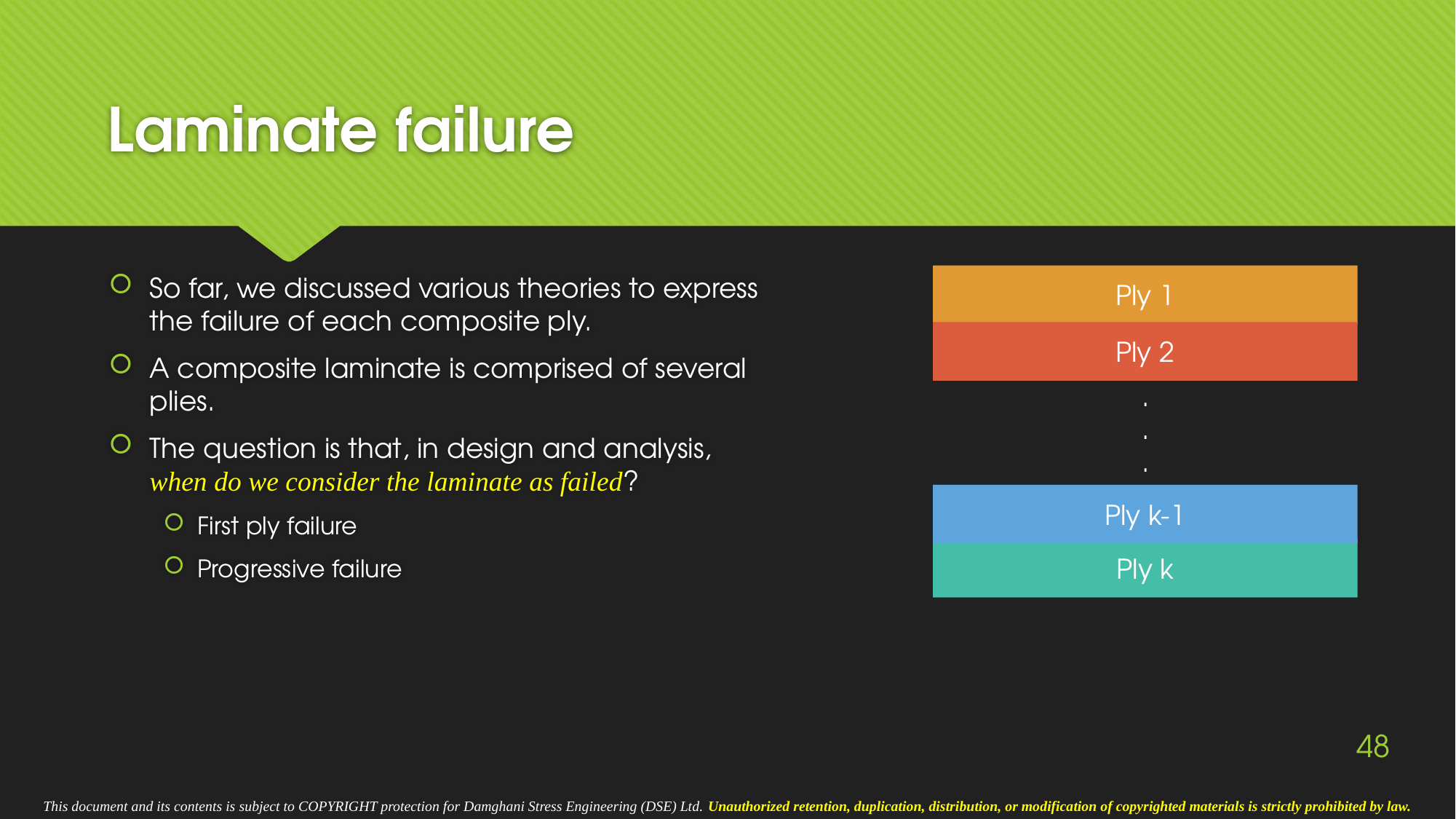

# Laminate failure
So far, we discussed various theories to express the failure of each composite ply.
A composite laminate is comprised of several plies.
The question is that, in design and analysis, when do we consider the laminate as failed?
First ply failure
Progressive failure

Ply 1
Ply 2
.
.
.
Ply k-1
Ply k
48